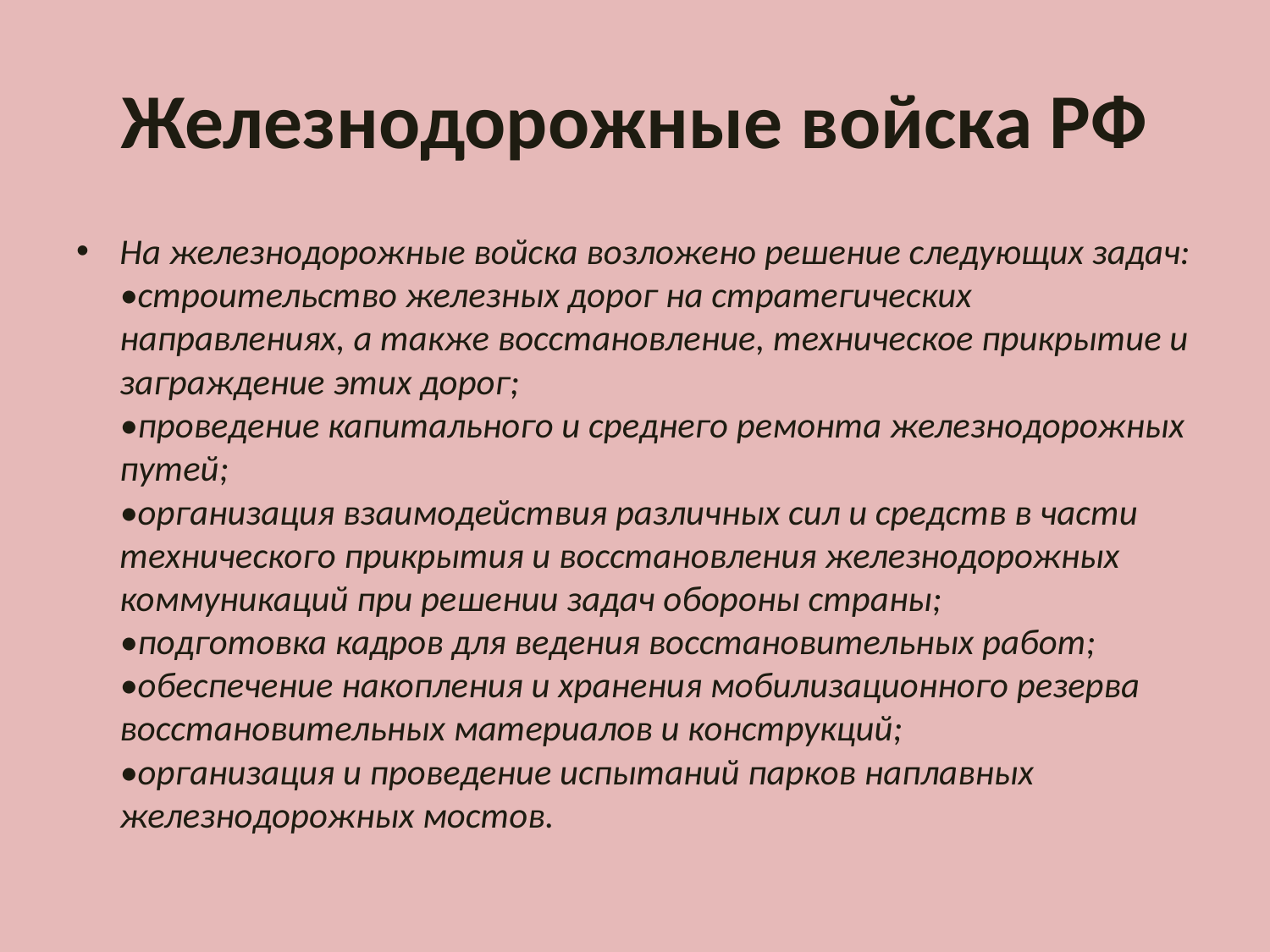

# Железнодорожные войска РФ
На железнодорожные войска возложено решение следующих задач:
•строительство железных дорог на стратегических направлениях, а также восстановление, техническое прикрытие и заграждение этих дорог;
•проведение капитального и среднего ремонта железнодорожных путей;
•организация взаимодействия различных сил и средств в части технического прикрытия и восстановления железнодорожных коммуникаций при решении задач обороны страны;
•подготовка кадров для ведения восстановительных работ;
•обеспечение накопления и хранения мобилизационного резерва восстановительных материалов и конструкций;
•организация и проведение испытаний парков наплавных железнодорожных мостов.